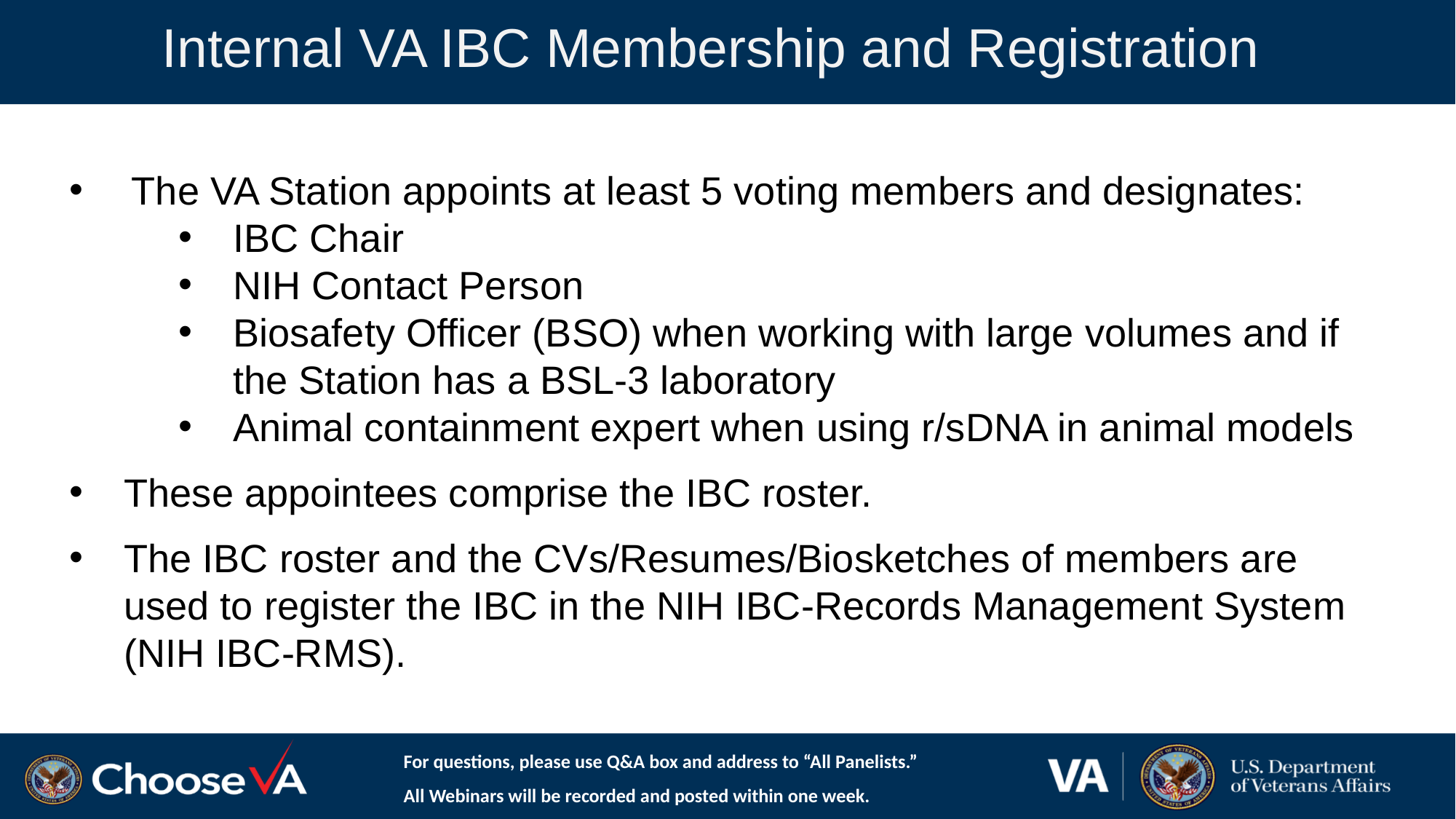

Internal VA IBC Membership and Registration
#
The VA Station appoints at least 5 voting members and designates:
IBC Chair
NIH Contact Person
Biosafety Officer (BSO) when working with large volumes and if the Station has a BSL-3 laboratory
Animal containment expert when using r/sDNA in animal models
These appointees comprise the IBC roster.
The IBC roster and the CVs/Resumes/Biosketches of members are used to register the IBC in the NIH IBC-Records Management System (NIH IBC-RMS).

For questions, please use Q&A box and address to “All Panelists.”
All Webinars will be recorded and posted within one week.